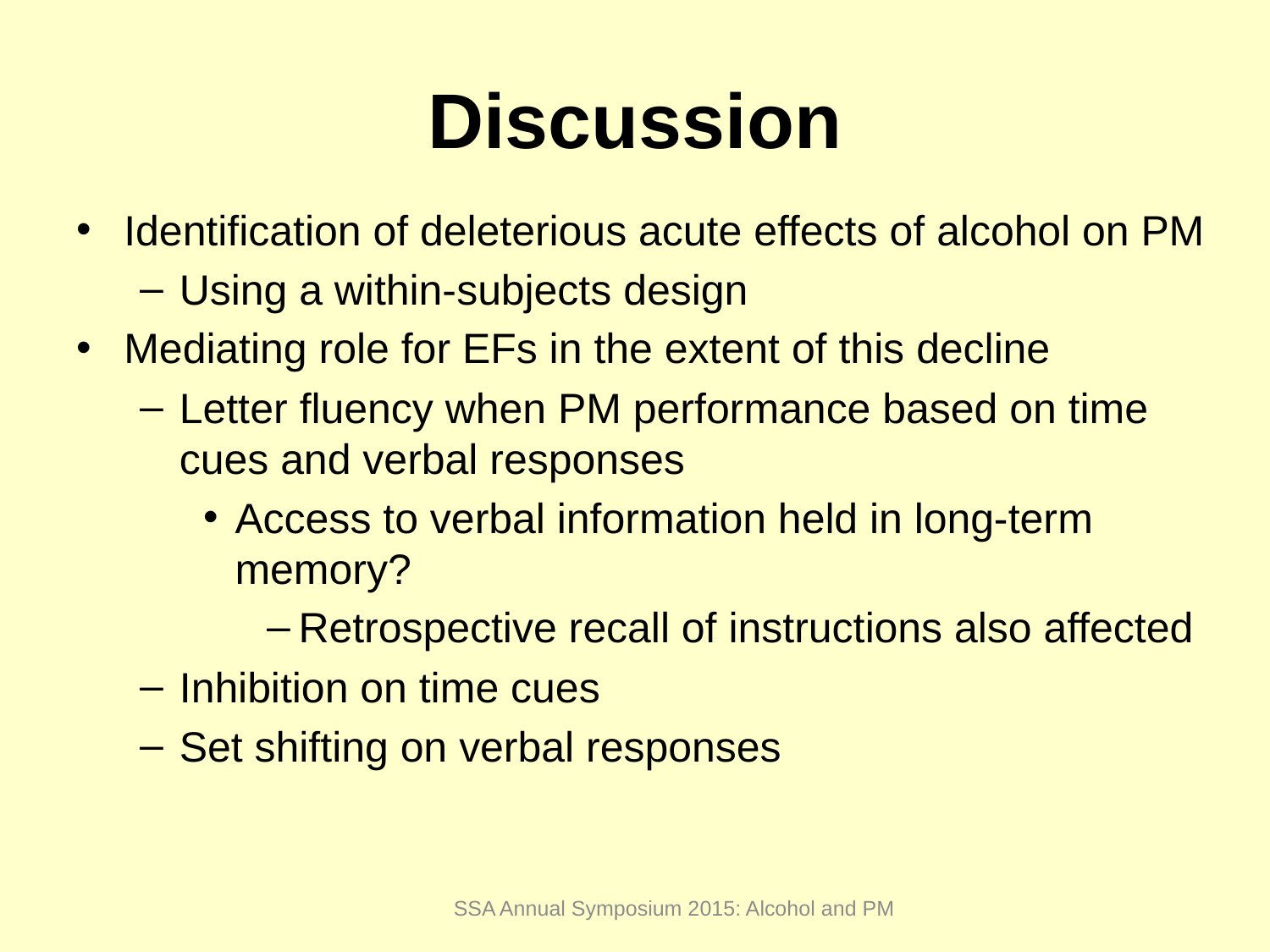

# Discussion
Identification of deleterious acute effects of alcohol on PM
Using a within-subjects design
Mediating role for EFs in the extent of this decline
Letter fluency when PM performance based on time cues and verbal responses
Access to verbal information held in long-term memory?
Retrospective recall of instructions also affected
Inhibition on time cues
Set shifting on verbal responses
SSA Annual Symposium 2015: Alcohol and PM